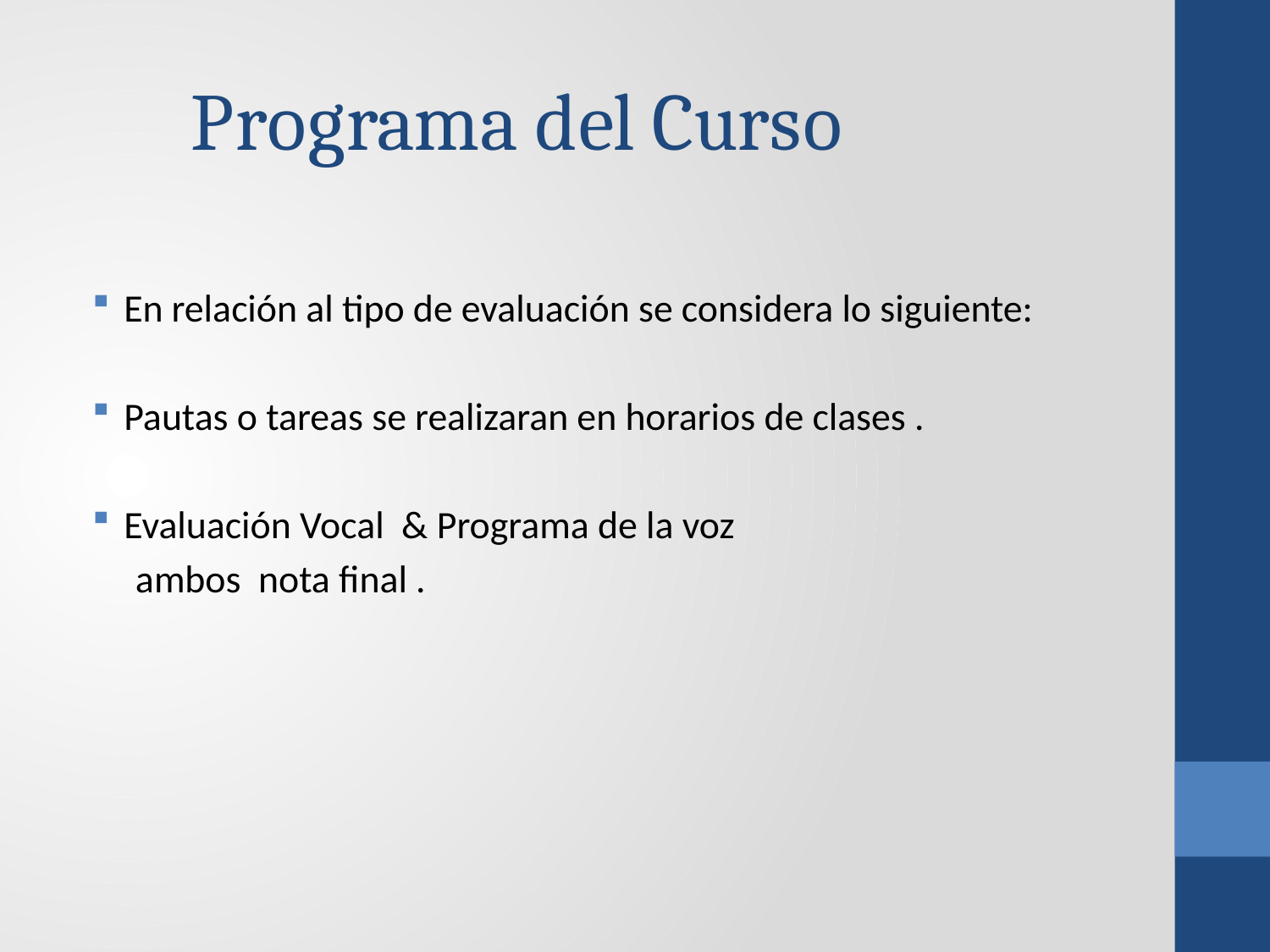

# Programa del Curso

En relación al tipo de evaluación se considera lo siguiente:

Pautas o tareas se realizaran en horarios de clases .

Evaluación Vocal  & Programa de la voz
     ambos  nota final .